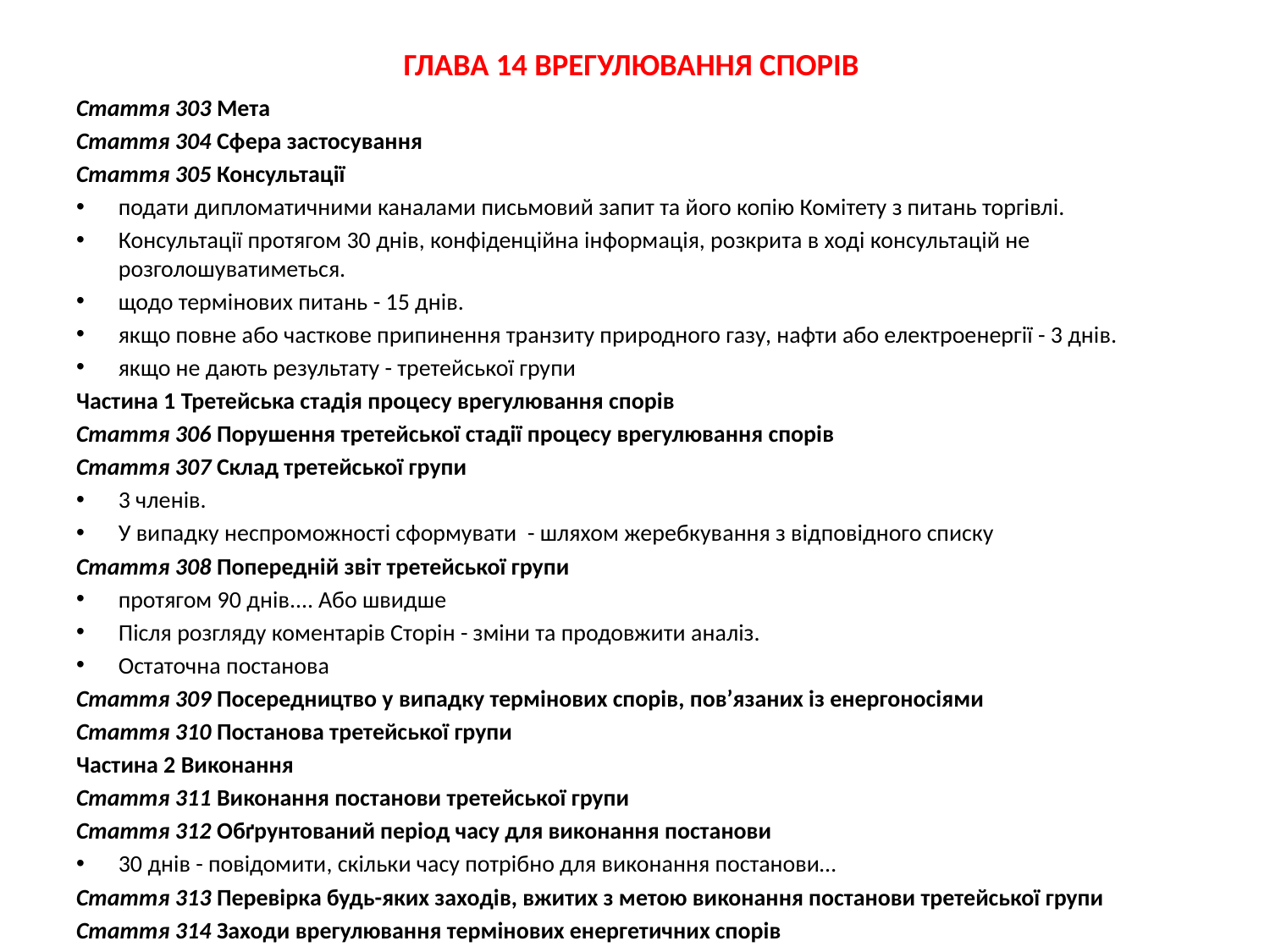

# ГЛАВА 14 ВРЕГУЛЮВАННЯ СПОРІВ
Стаття 303 Мета
Стаття 304 Сфера застосування
Стаття 305 Консультації
подати дипломатичними каналами письмовий запит та його копію Комітету з питань торгівлі.
Консультації протягом 30 днів, конфіденційна інформація, розкрита в ході консультацій не розголошуватиметься.
щодо термінових питань - 15 днів.
якщо повне або часткове припинення транзиту природного газу, нафти або електроенергії - 3 днів.
якщо не дають результату - третейської групи
Частина 1 Третейська стадія процесу врегулювання спорів
Стаття 306 Порушення третейської стадії процесу врегулювання спорів
Стаття 307 Склад третейської групи
3 членів.
У випадку неспроможності сформувати  - шляхом жеребкування з відповідного списку
Стаття 308 Попередній звіт третейської групи
протягом 90 днів.... Або швидше
Після розгляду коментарів Сторін - зміни та продовжити аналіз.
Остаточна постанова
Стаття 309 Посередництво у випадку термінових спорів, пов’язаних із енергоносіями
Стаття 310 Постанова третейської групи
Частина 2 Виконання
Стаття 311 Виконання постанови третейської групи
Стаття 312 Обґрунтований період часу для виконання постанови
30 днів - повідомити, скільки часу потрібно для виконання постанови…
Стаття 313 Перевірка будь-яких заходів, вжитих з метою виконання постанови третейської групи
Стаття 314 Заходи врегулювання термінових енергетичних спорів